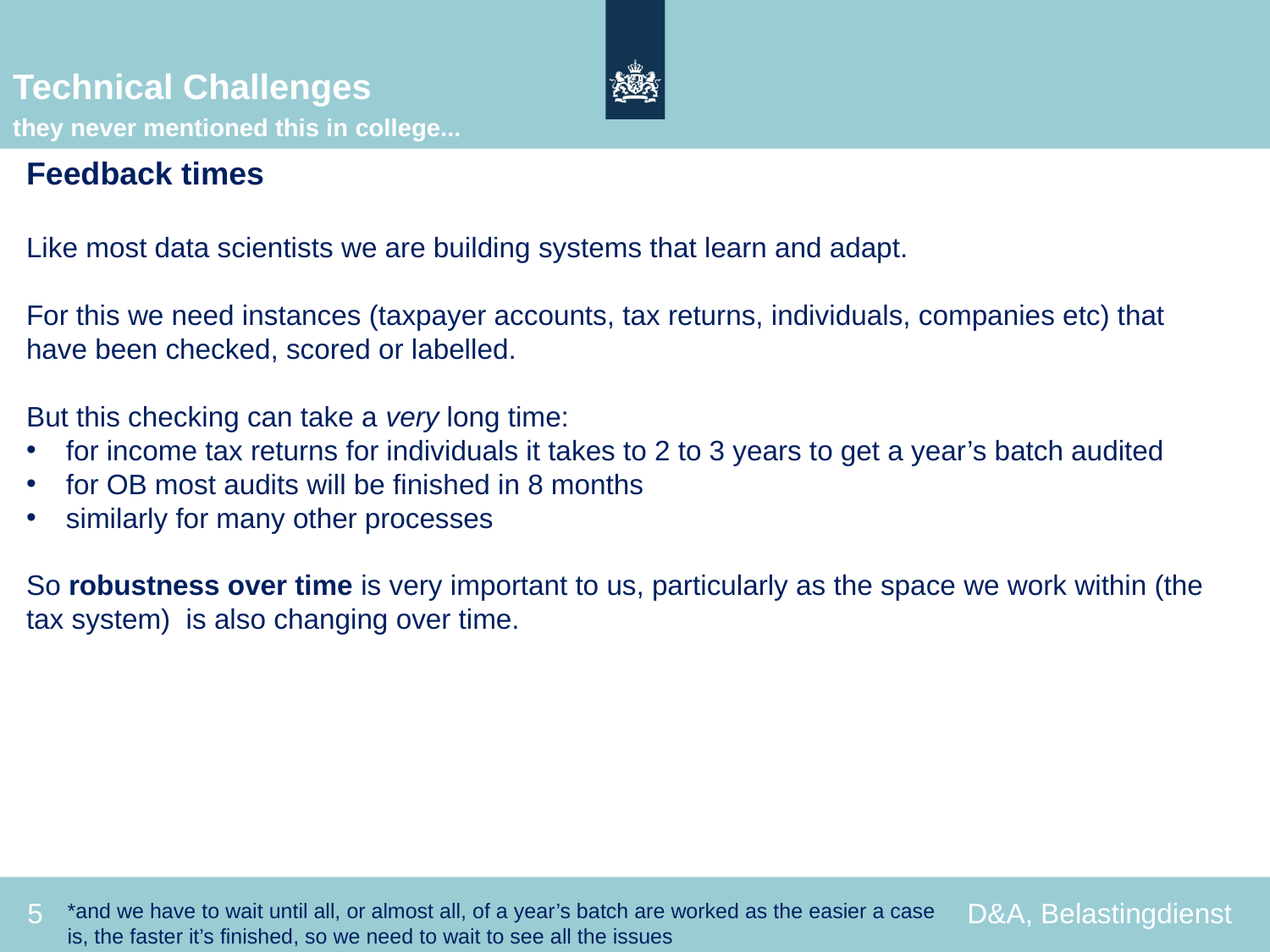

Technical Challenges
they never mentioned this in college...
Feedback times

Like most data scientists we are building systems that learn and adapt.

For this we need instances (taxpayer accounts, tax returns, individuals, companies etc) that have been checked, scored or labelled.

But this checking can take a very long time:
for income tax returns for individuals it takes to 2 to 3 years to get a year’s batch audited
for OB most audits will be finished in 8 months
similarly for many other processes

So robustness over time is very important to us, particularly as the space we work within (the tax system)  is also changing over time.
5
D&A, Belastingdienst
*and we have to wait until all, or almost all, of a year’s batch are worked as the easier a case is, the faster it’s finished, so we need to wait to see all the issues